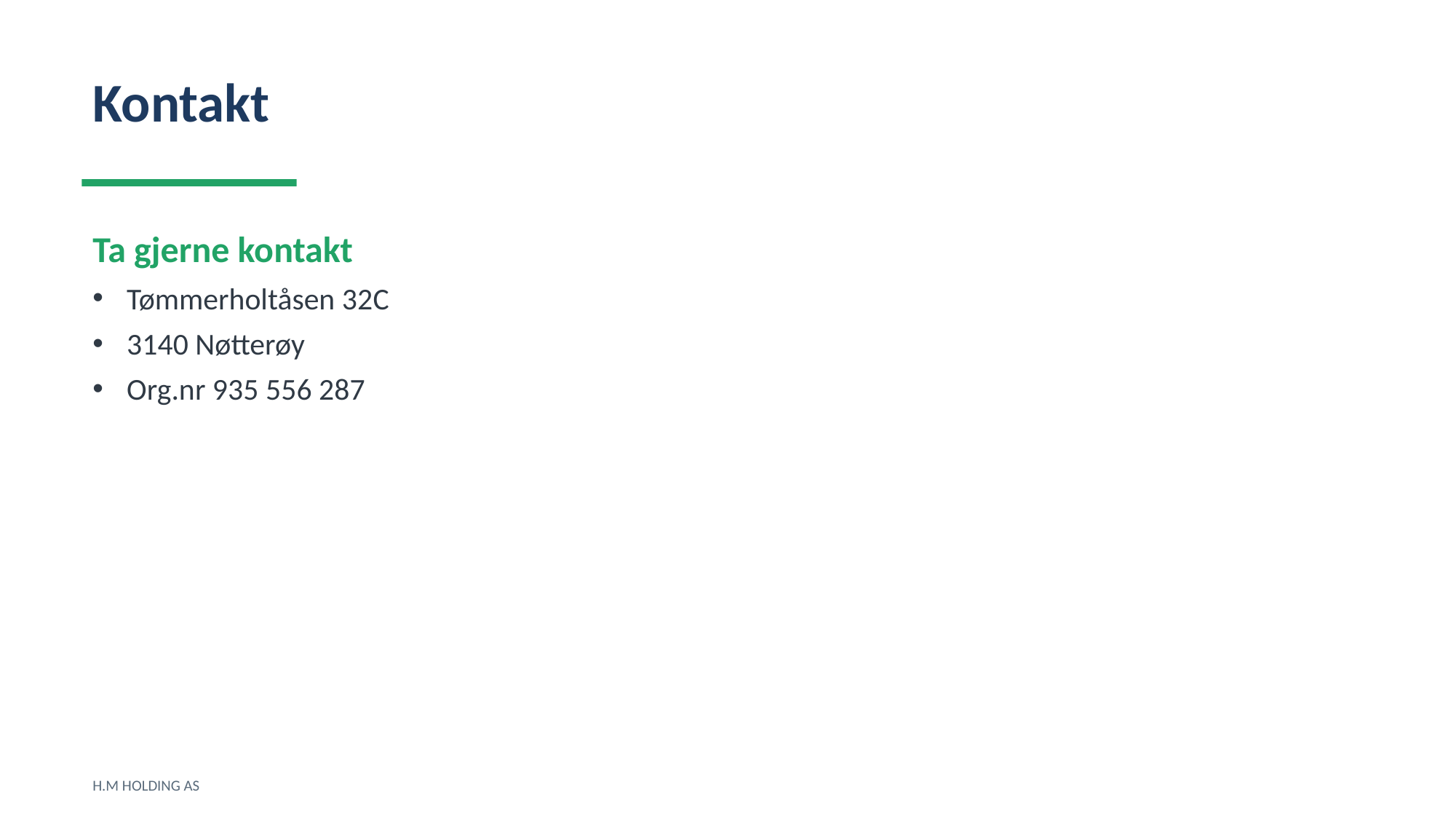

Kontakt

Ta gjerne kontakt
Tømmerholtåsen 32C
3140 Nøtterøy
Org.nr 935 556 287
H.M HOLDING AS